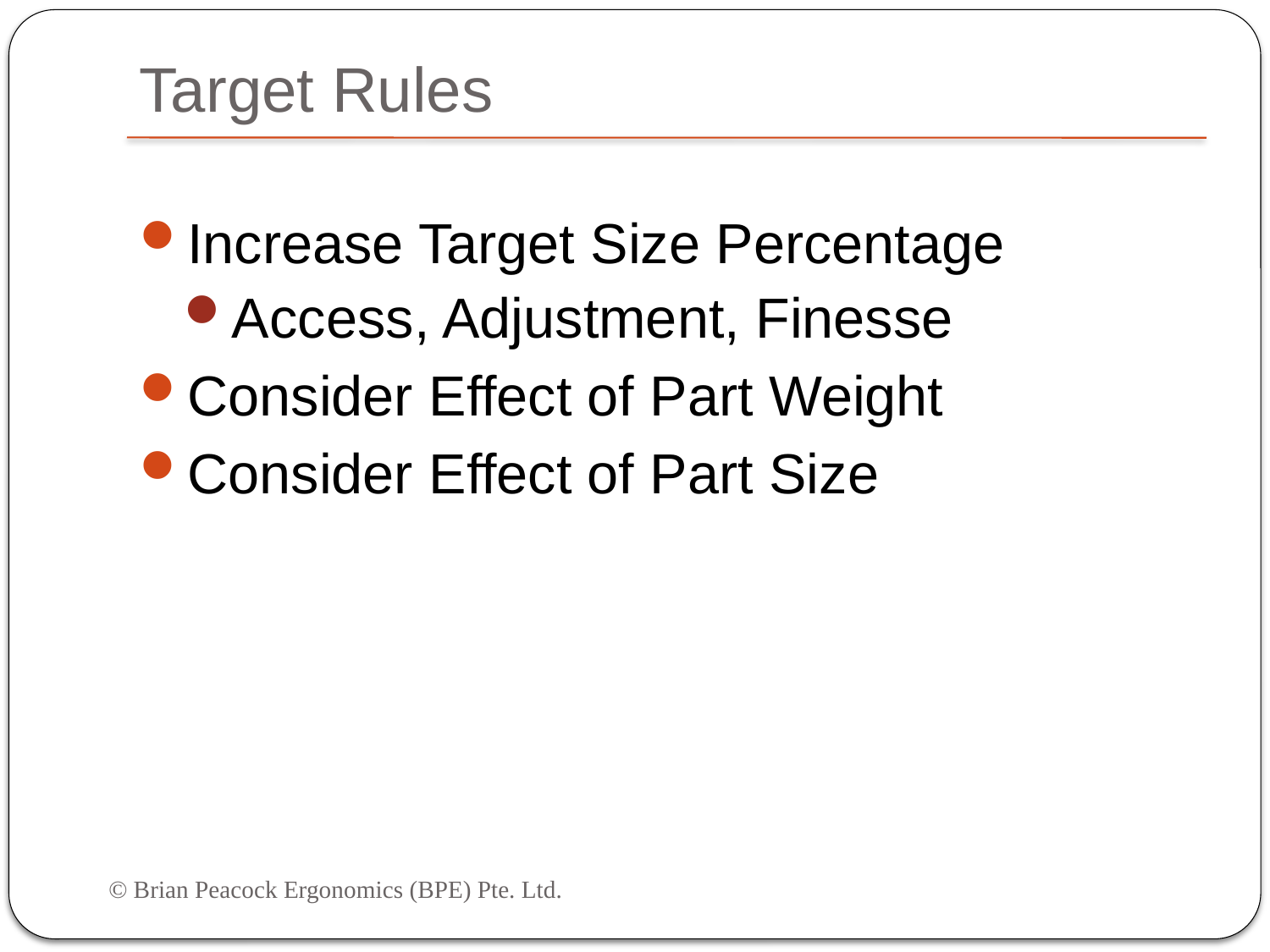

# Target Rules
Increase Target Size Percentage
Access, Adjustment, Finesse
Consider Effect of Part Weight
Consider Effect of Part Size
© Brian Peacock Ergonomics (BPE) Pte. Ltd.